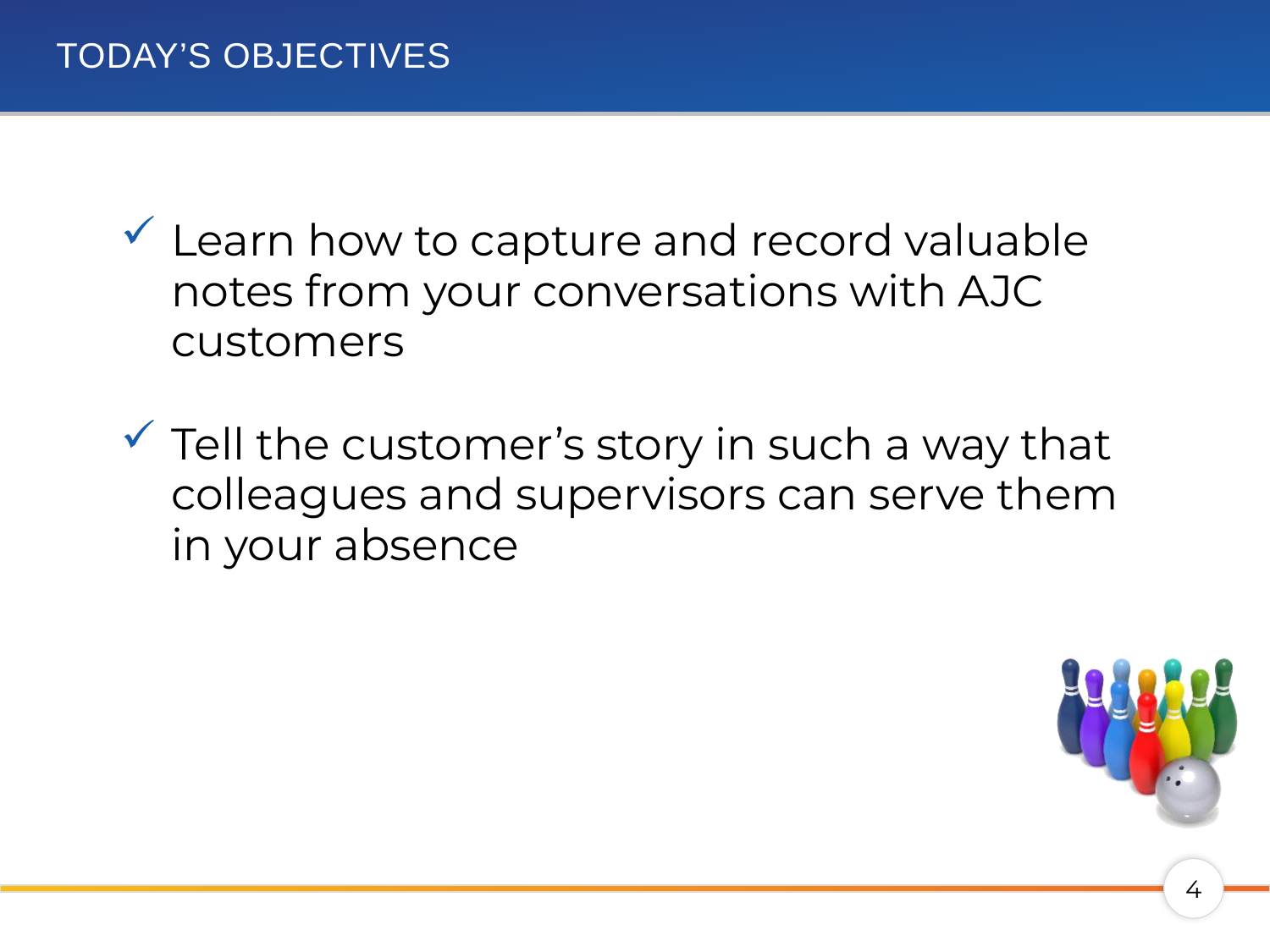

Learn how to capture and record valuable notes from your conversations with AJC customers
Tell the customer’s story in such a way that colleagues and supervisors can serve them in your absence